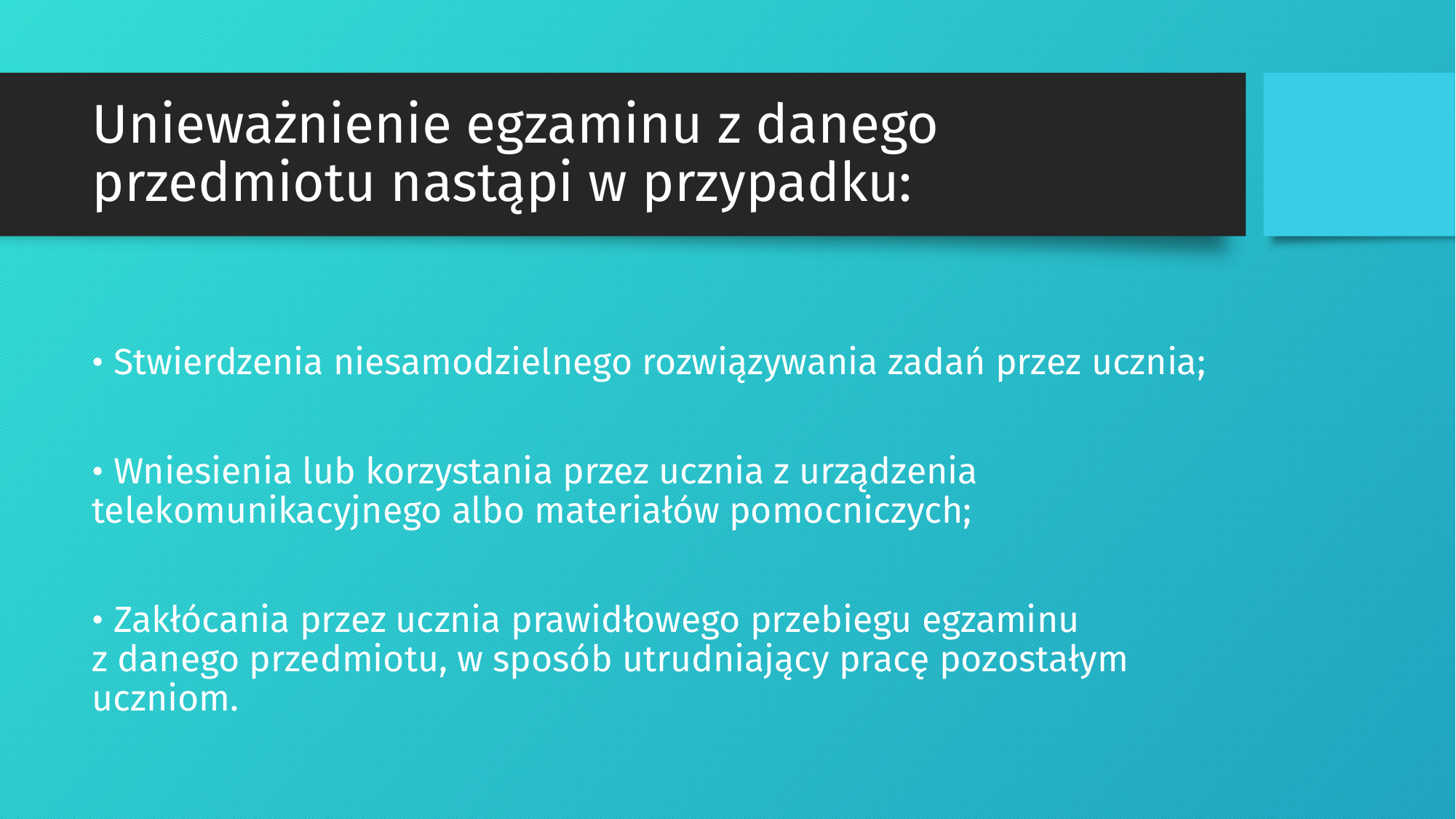

# Unieważnienie egzaminu z danego przedmiotu nastąpi w przypadku:

• Stwierdzenia niesamodzielnego rozwiązywania zadań przez ucznia;

• Wniesienia lub korzystania przez ucznia z urządzenia telekomunikacyjnego albo materiałów pomocniczych;

• Zakłócania przez ucznia prawidłowego przebiegu egzaminu
z danego przedmiotu, w sposób utrudniający pracę pozostałym uczniom.